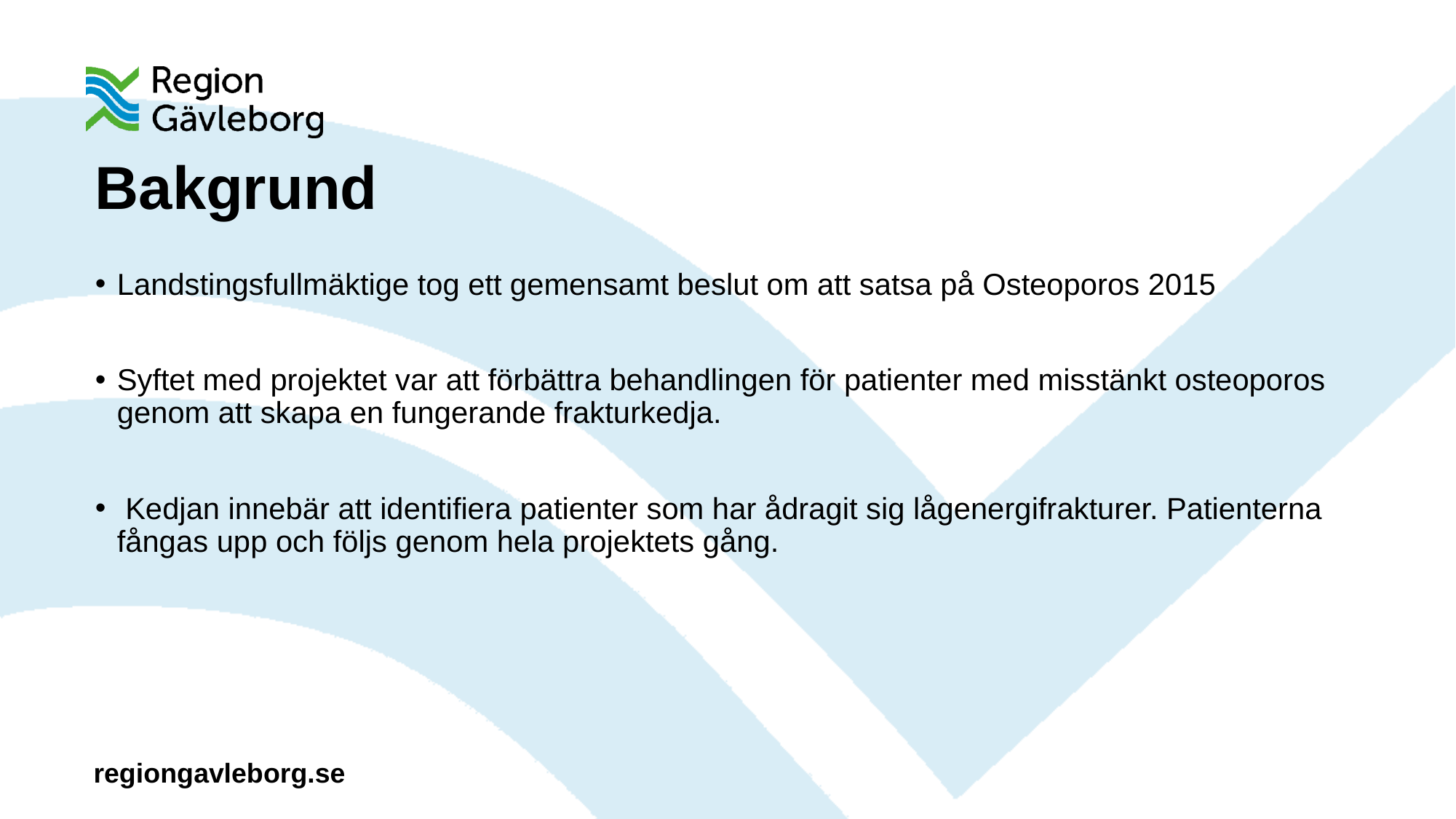

# Bakgrund
Landstingsfullmäktige tog ett gemensamt beslut om att satsa på Osteoporos 2015

Syftet med projektet var att förbättra behandlingen för patienter med misstänkt osteoporos genom att skapa en fungerande frakturkedja.

 Kedjan innebär att identifiera patienter som har ådragit sig lågenergifrakturer. Patienterna fångas upp och följs genom hela projektets gång.